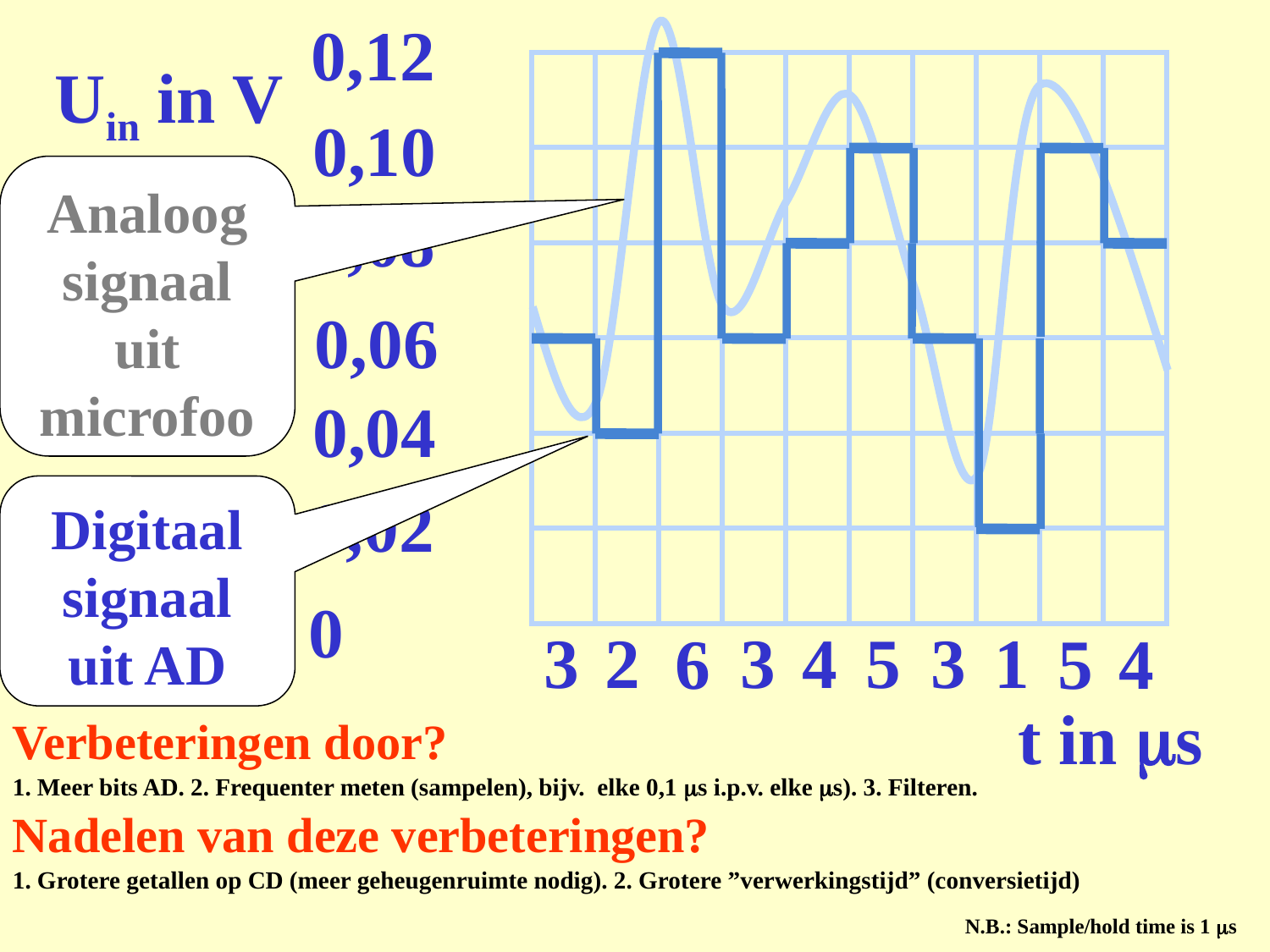

0,12
0,10
0,08
0,06
0,04
0,02
0

Uin in V

5
3
2
3
4
3
1
6
5
4
t in μs

Analoog signaal uit microfoon
Digitaal signaal uit AD
Verbeteringen door?
1. Meer bits AD. 2. Frequenter meten (sampelen), bijv.  elke 0,1 μs i.p.v. elke μs). 3. Filteren.
Nadelen van deze verbeteringen?
1. Grotere getallen op CD (meer geheugenruimte nodig). 2. Grotere ”verwerkingstijd” (conversietijd)
N.B.: Sample/hold time is 1 μs